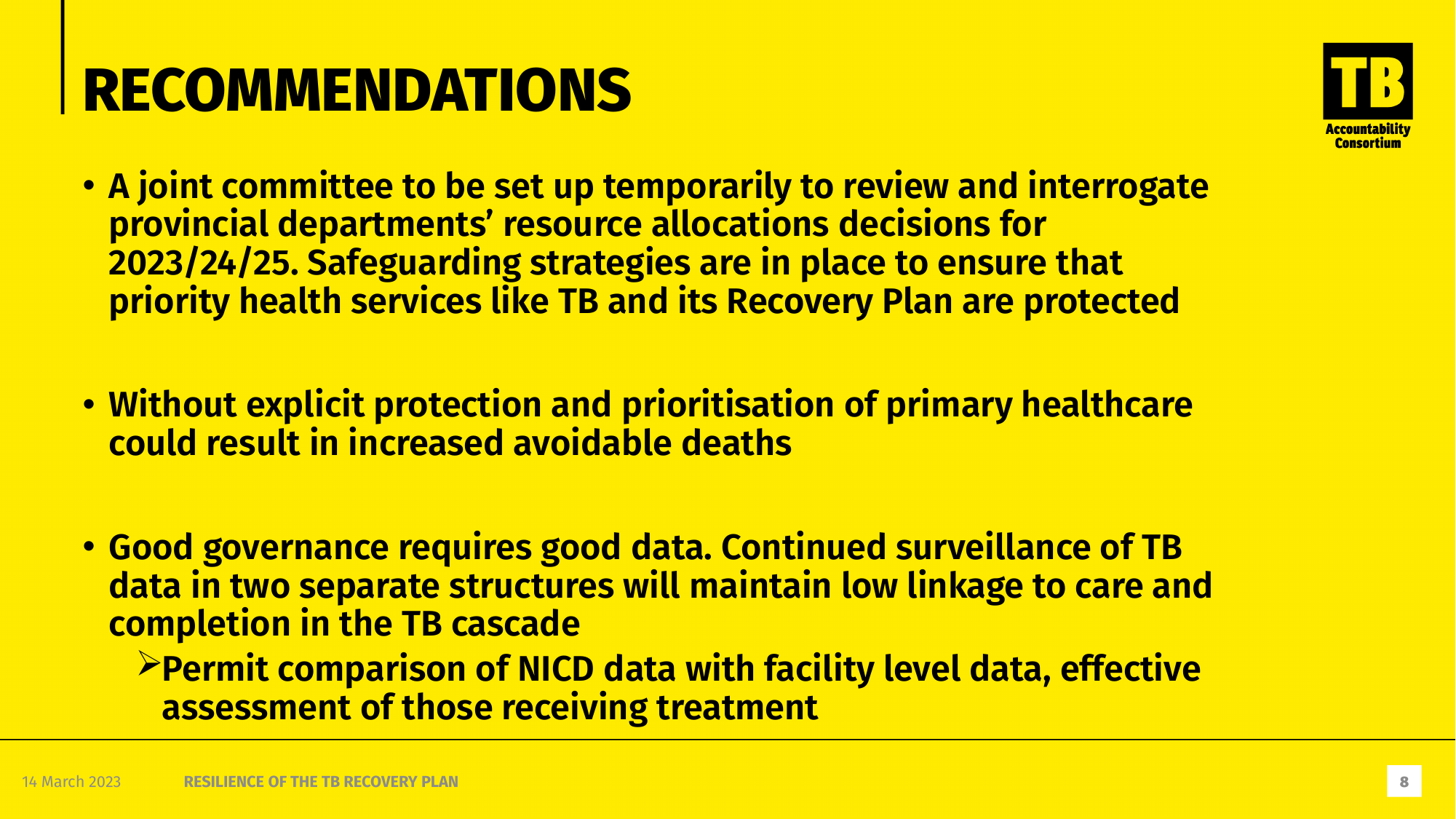

# RECOMMENDATIONS
A joint committee to be set up temporarily to review and interrogate provincial departments’ resource allocations decisions for 2023/24/25. Safeguarding strategies are in place to ensure that priority health services like TB and its Recovery Plan are protected

Without explicit protection and prioritisation of primary healthcare could result in increased avoidable deaths

Good governance requires good data. Continued surveillance of TB data in two separate structures will maintain low linkage to care and completion in the TB cascade
Permit comparison of NICD data with facility level data, effective assessment of those receiving treatment

RESILIENCE OF THE TB RECOVERY PLAN
14 March 2023
8